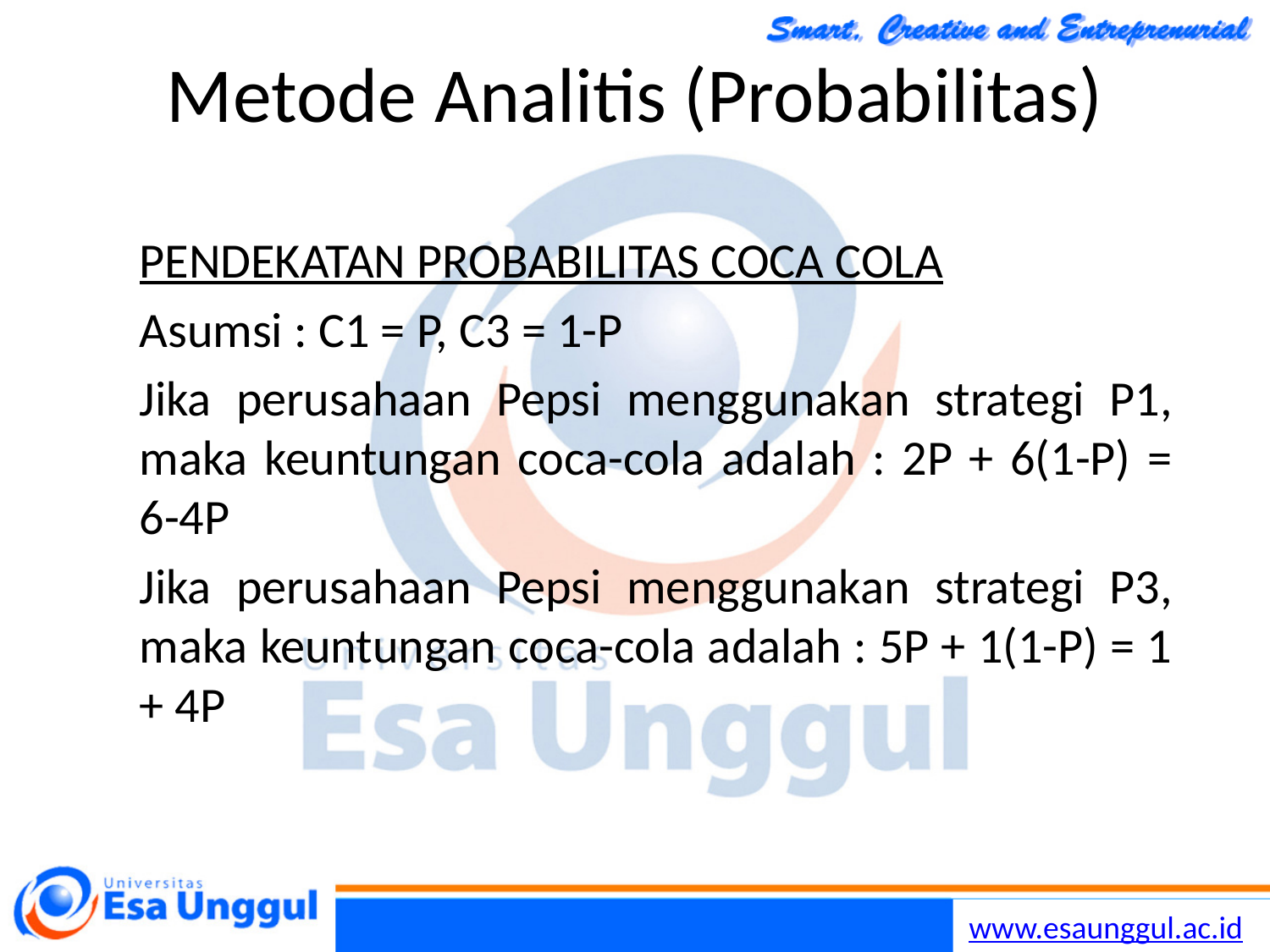

# Metode Analitis (Probabilitas)
PENDEKATAN PROBABILITAS COCA COLA
Asumsi : C1 = P, C3 = 1-P
Jika perusahaan Pepsi menggunakan strategi P1, maka keuntungan coca-cola adalah : 2P + 6(1-P) = 6-4P
Jika perusahaan Pepsi menggunakan strategi P3, maka keuntungan coca-cola adalah : 5P + 1(1-P) = 1 + 4P